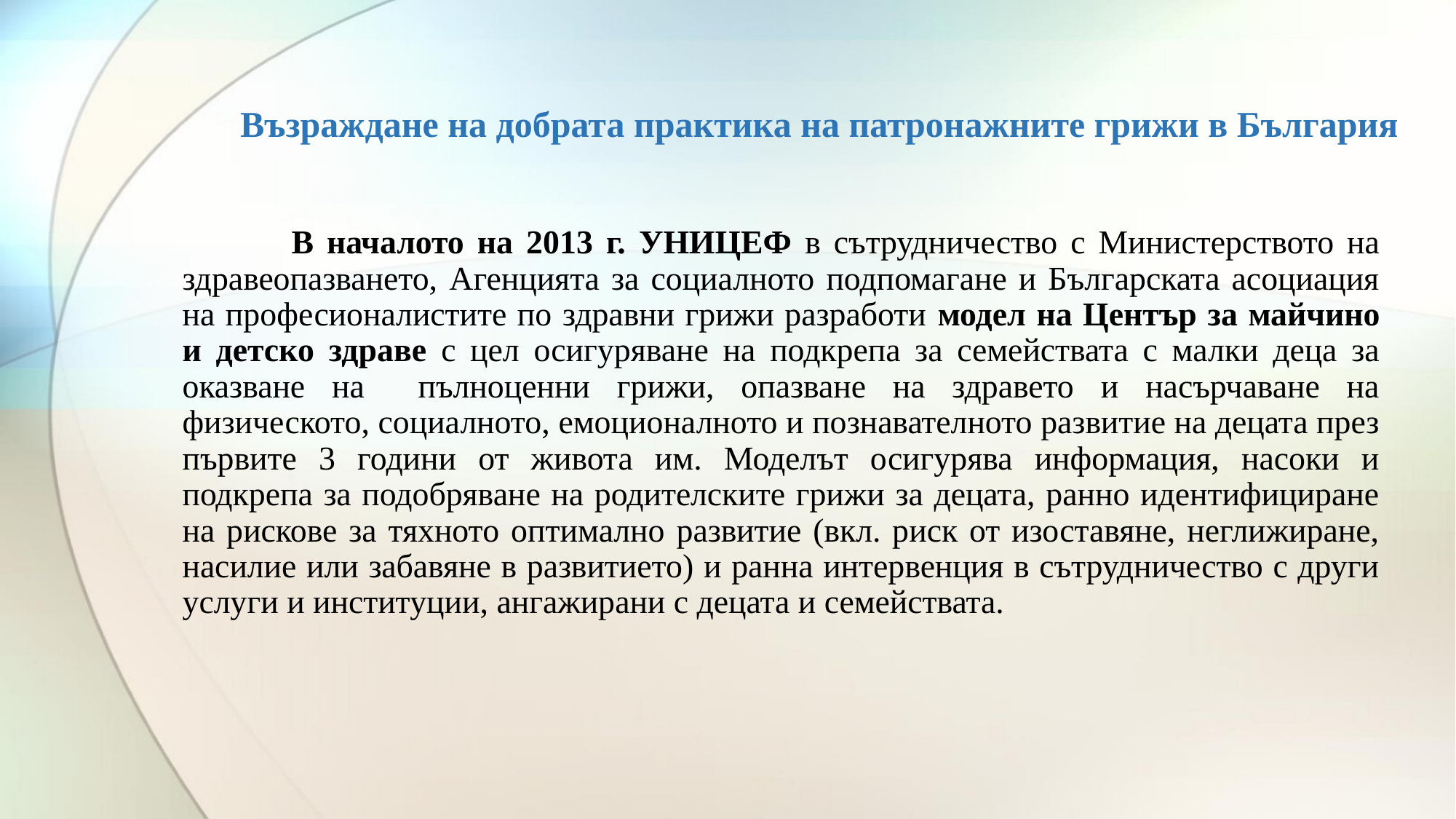

# Възраждане на добрата практика на патронажните грижи в България
	В началото на 2013 г. УНИЦЕФ в сътрудничество с Министерството на здравеопазването, Агенцията за социалното подпомагане и Българската асоциация на професионалистите по здравни грижи разработи модел на Център за майчино и детско здраве с цел осигуряване на подкрепа за семействата с малки деца за оказване на  пълноценни грижи, опазване на здравето и насърчаване на физическото, социалното, емоционалното и познавателното развитие на децата през първите 3 години от живота им. Моделът осигурява информация, насоки и подкрепа за подобряване на родителските грижи за децата, ранно идентифициране на рискове за тяхното оптимално развитие (вкл. риск от изоставяне, неглижиране, насилие или забавяне в развитието) и ранна интервенция в сътрудничество с други услуги и институции, ангажирани с децата и семействата.